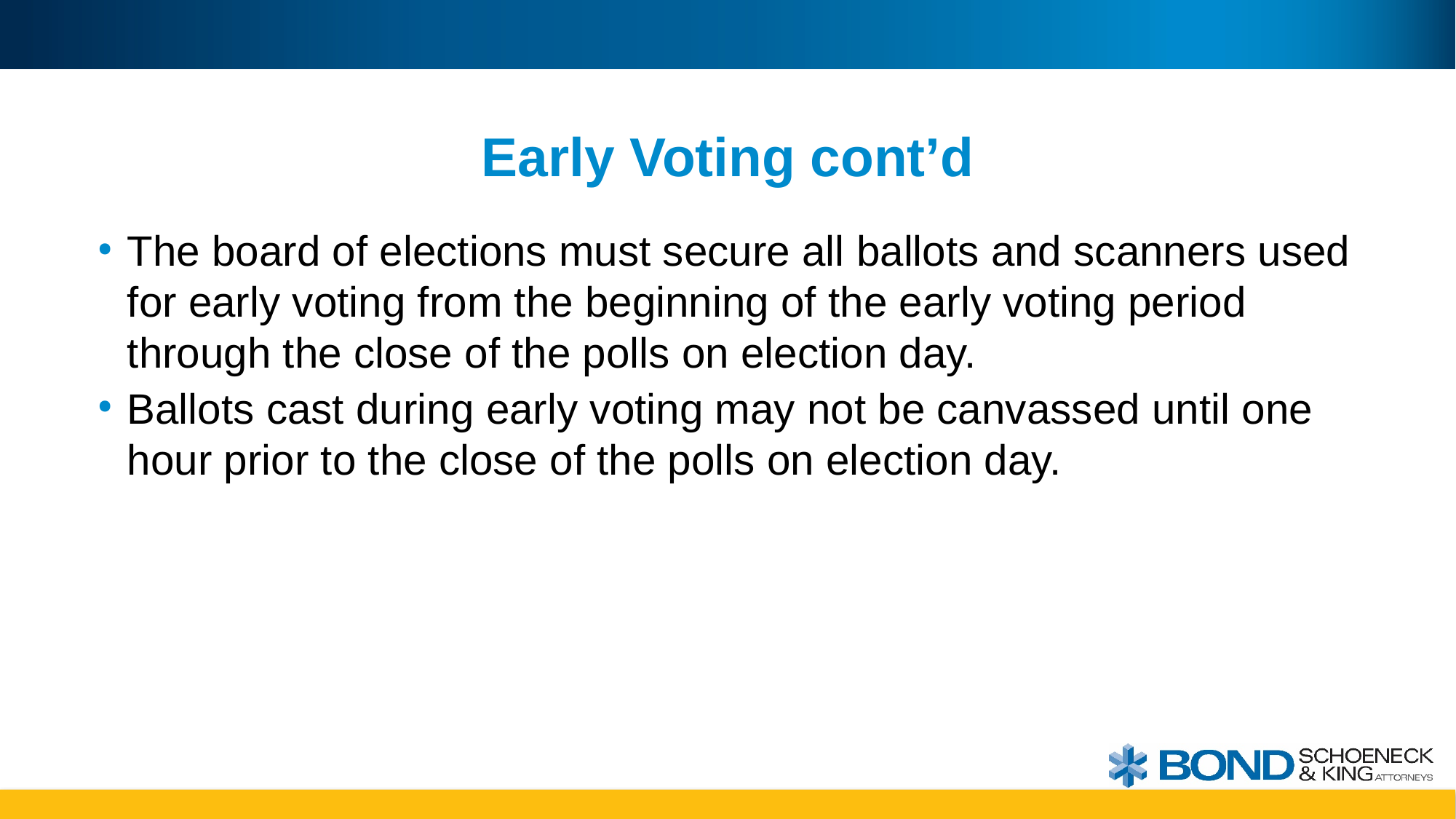

# Early Voting cont’d
The board of elections must secure all ballots and scanners used for early voting from the beginning of the early voting period through the close of the polls on election day.
Ballots cast during early voting may not be canvassed until one hour prior to the close of the polls on election day.